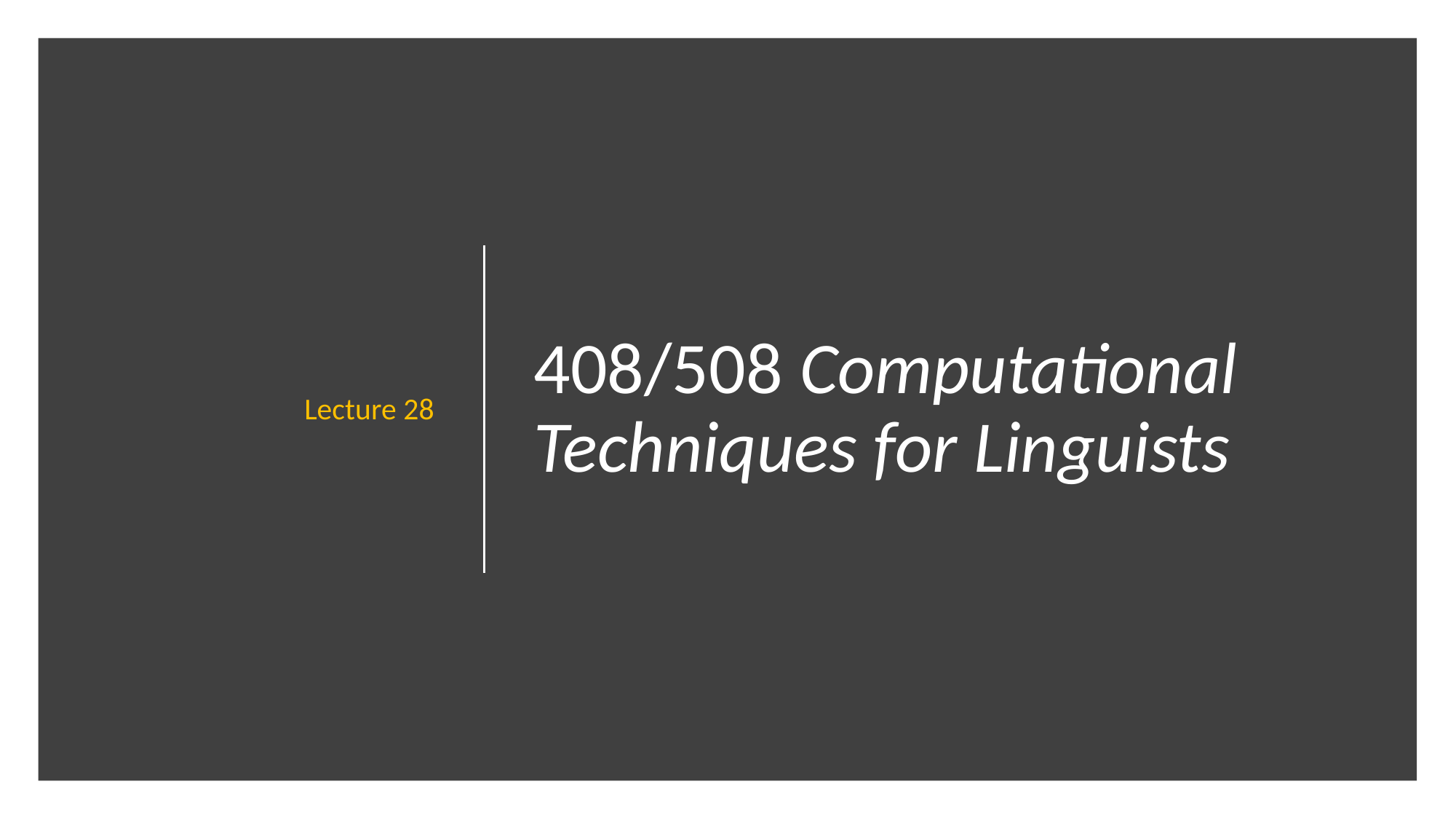

Lecture 28
# 408/508 Computational Techniques for Linguists